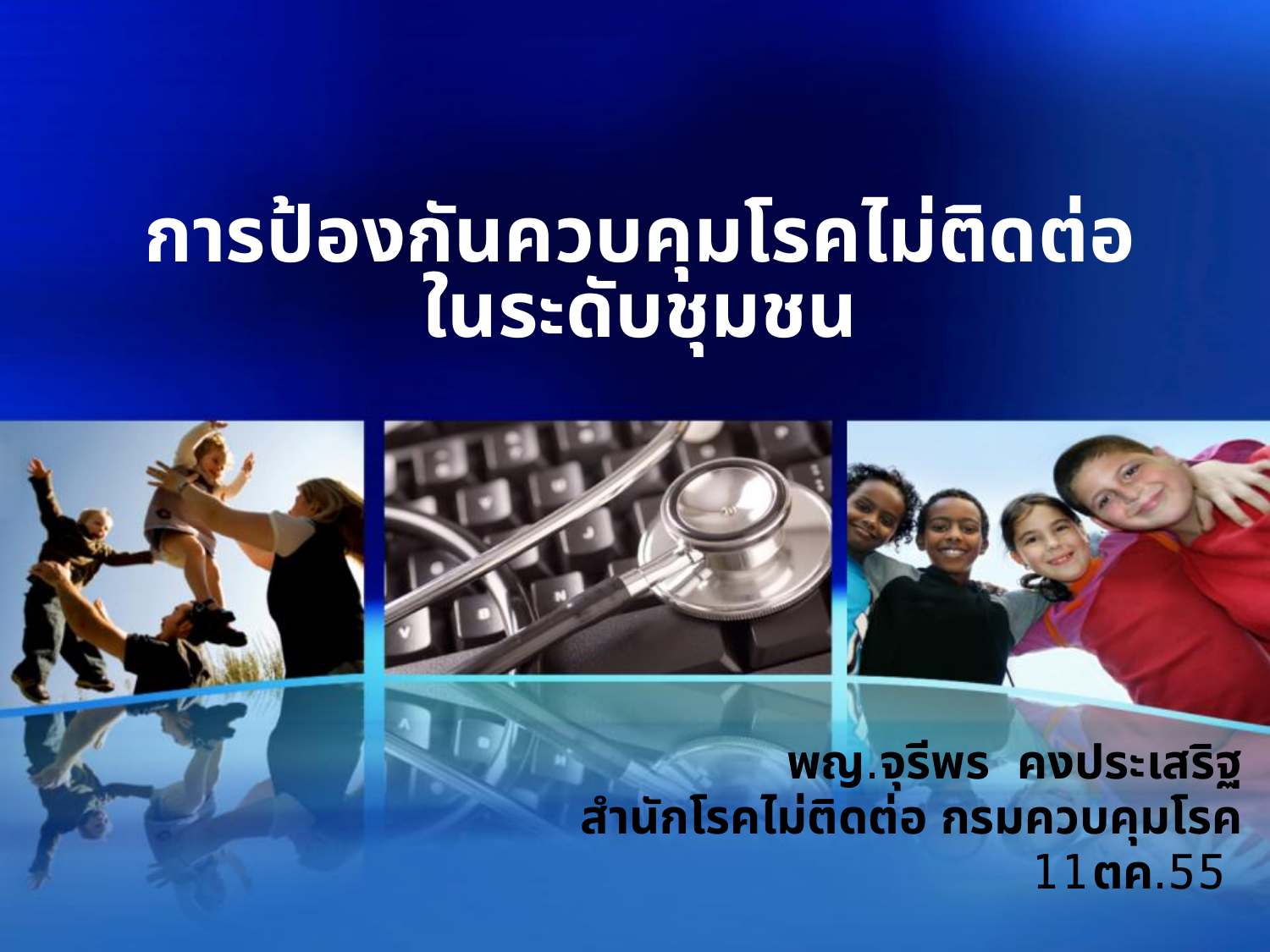

# การป้องกันควบคุมโรคไม่ติดต่อ ในระดับชุมชน
พญ.จุรีพร  คงประเสริฐ
สำนักโรคไม่ติดต่อ กรมควบคุมโรค
 11ตค.55